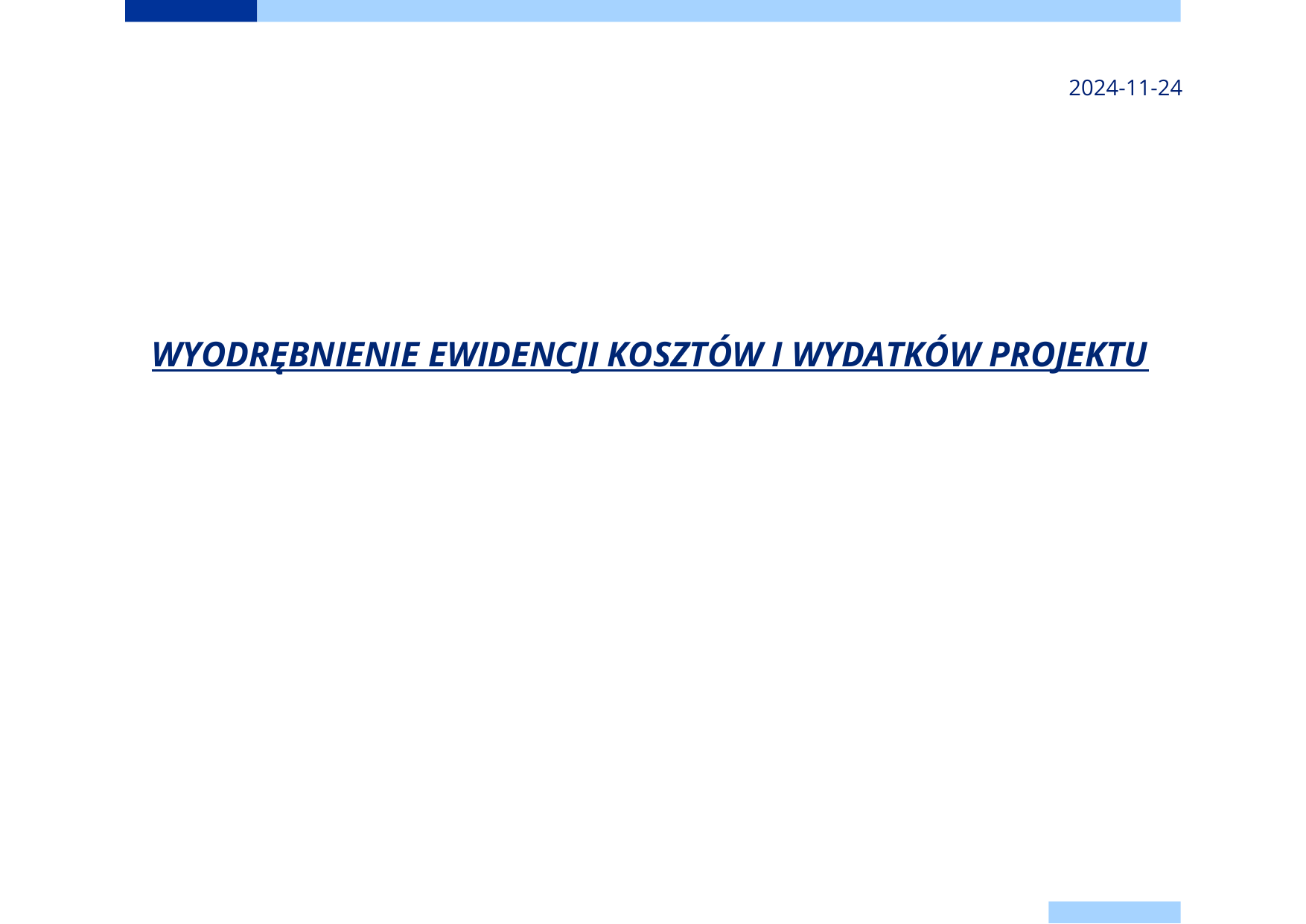

2024-11-24
# WYODRĘBNIENIE EWIDENCJI KOSZTÓW I WYDATKÓW PROJEKTu